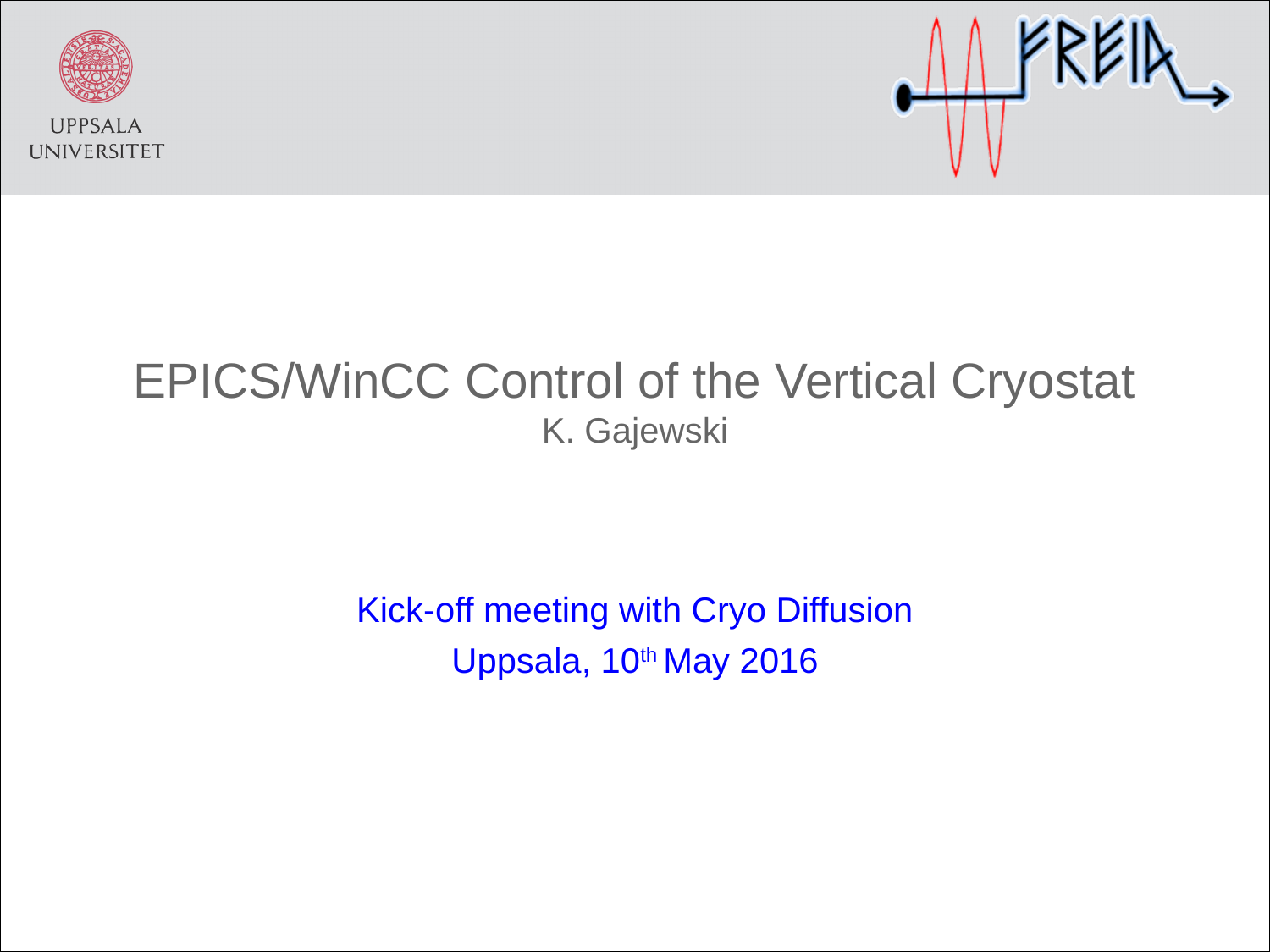

# EPICS/WinCC Control of the Vertical Cryostat K. Gajewski
Kick-off meeting with Cryo Diffusion
Uppsala, 10th May 2016